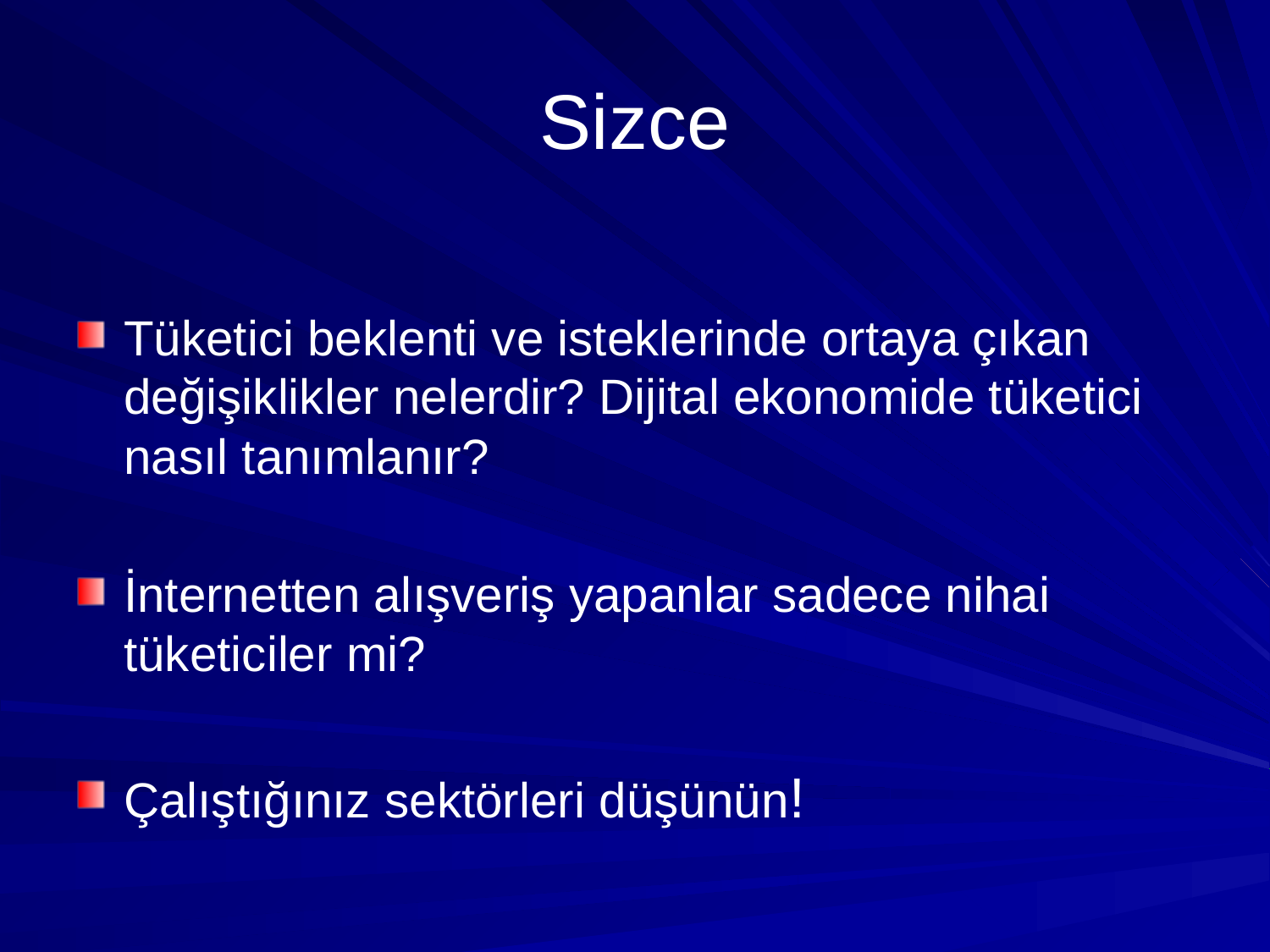

# Sizce

Tüketici beklenti ve isteklerinde ortaya çıkan değişiklikler nelerdir? Dijital ekonomide tüketici nasıl tanımlanır?

İnternetten alışveriş yapanlar sadece nihai tüketiciler mi?

Çalıştığınız sektörleri düşünün!